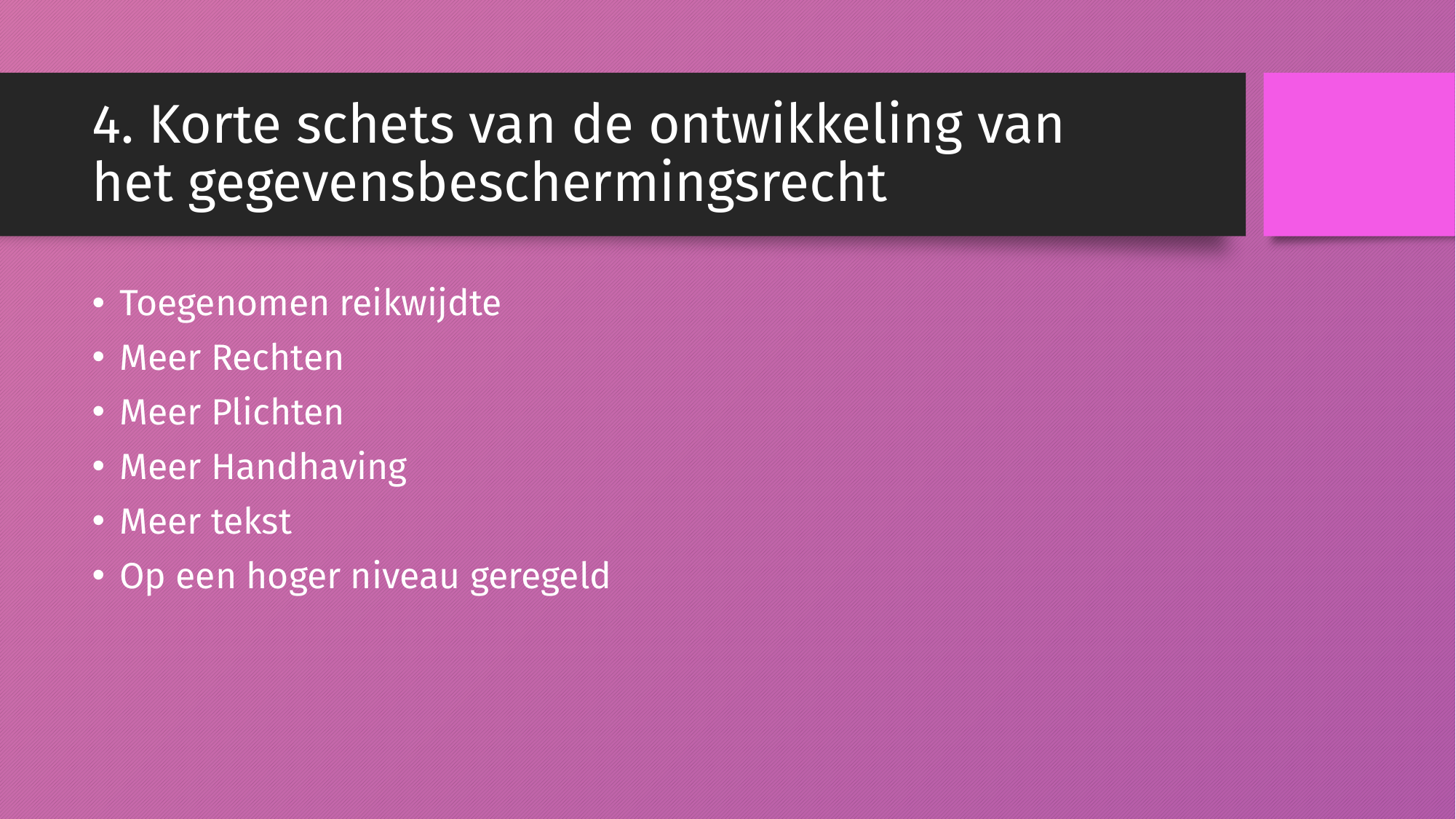

# 4. Korte schets van de ontwikkeling van het gegevensbeschermingsrecht
Toegenomen reikwijdte
Meer Rechten
Meer Plichten
Meer Handhaving
Meer tekst
Op een hoger niveau geregeld